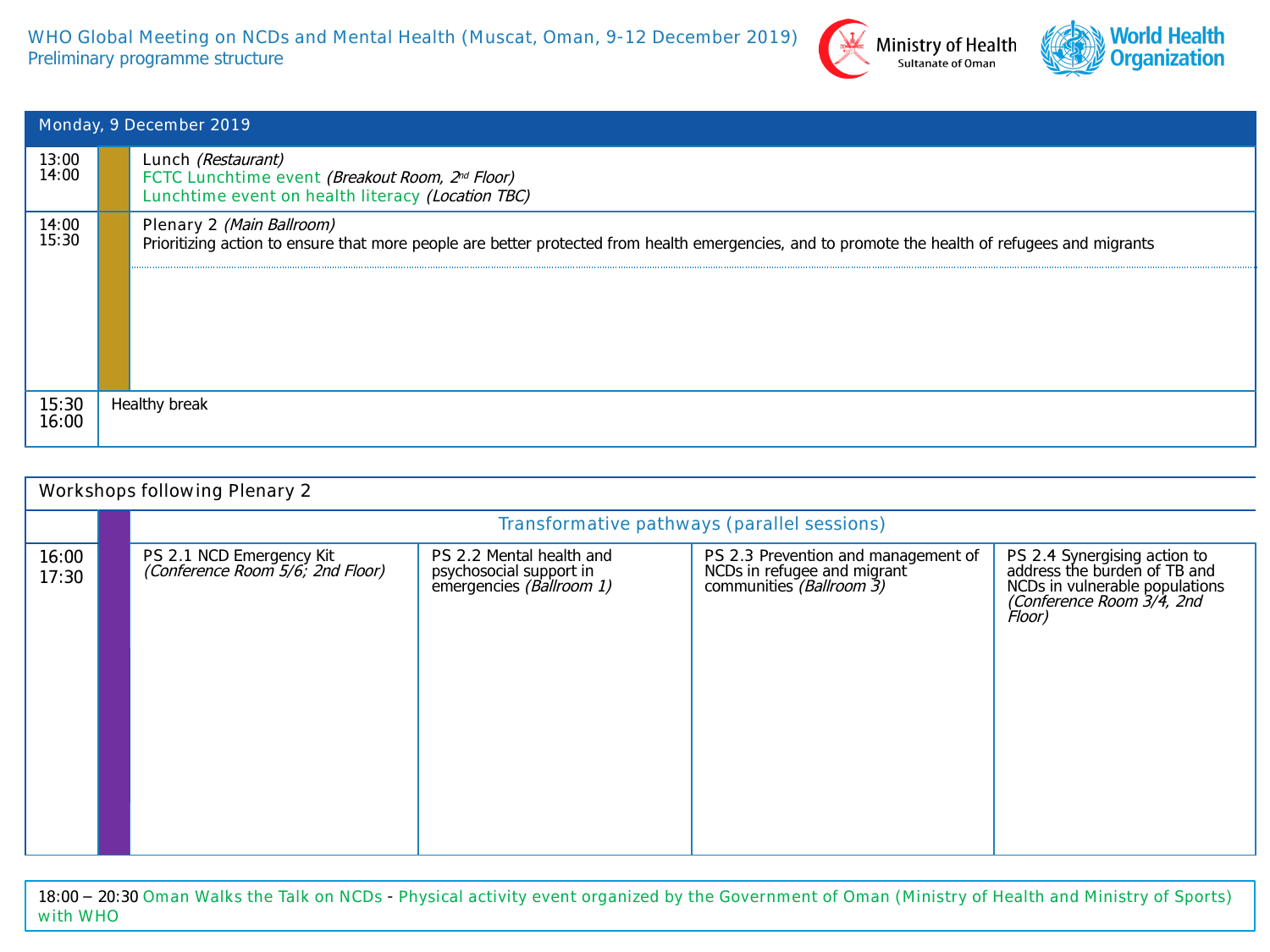

WHO Global Meeting on NCDs and Mental Health (Muscat, Oman, 9-12 December 2019)
Preliminary programme structure
| Monday, 9 December 2019 |  |  |
| --- | --- | --- |
| 13:00 14:00 |  | Lunch (Restaurant) FCTC Lunchtime event (Breakout Room, 2nd Floor) Lunchtime event on health literacy (Location TBC) |
| 14:00 15:30 |  | Plenary 2 (Main Ballroom) Prioritizing action to ensure that more people are better protected from health emergencies, and to promote the health of refugees and migrants |
|  |  |  |
| 15:30 16:00 | Healthy break |  |
| Workshops following Plenary 2 |  |  |  |  |  |
| --- | --- | --- | --- | --- | --- |
|  |  | Transformative pathways (parallel sessions) |  |  |  |
| 16:00 17:30 |  | PS 2.1 NCD Emergency Kit (Conference Room 5/6; 2nd Floor) | PS 2.2 Mental health and psychosocial support in emergencies (Ballroom 1) | PS 2.3 Prevention and management of NCDs in refugee and migrant communities (Ballroom 3) | PS 2.4 Synergising action to address the burden of TB and NCDs in vulnerable populations (Conference Room 3/4, 2nd Floor) |
|  |  |  |  |  |  |
|  |  |  |  |  |  |
18:00 – 20:30 Oman Walks the Talk on NCDs - Physical activity event organized by the Government of Oman (Ministry of Health and Ministry of Sports)  with WHO